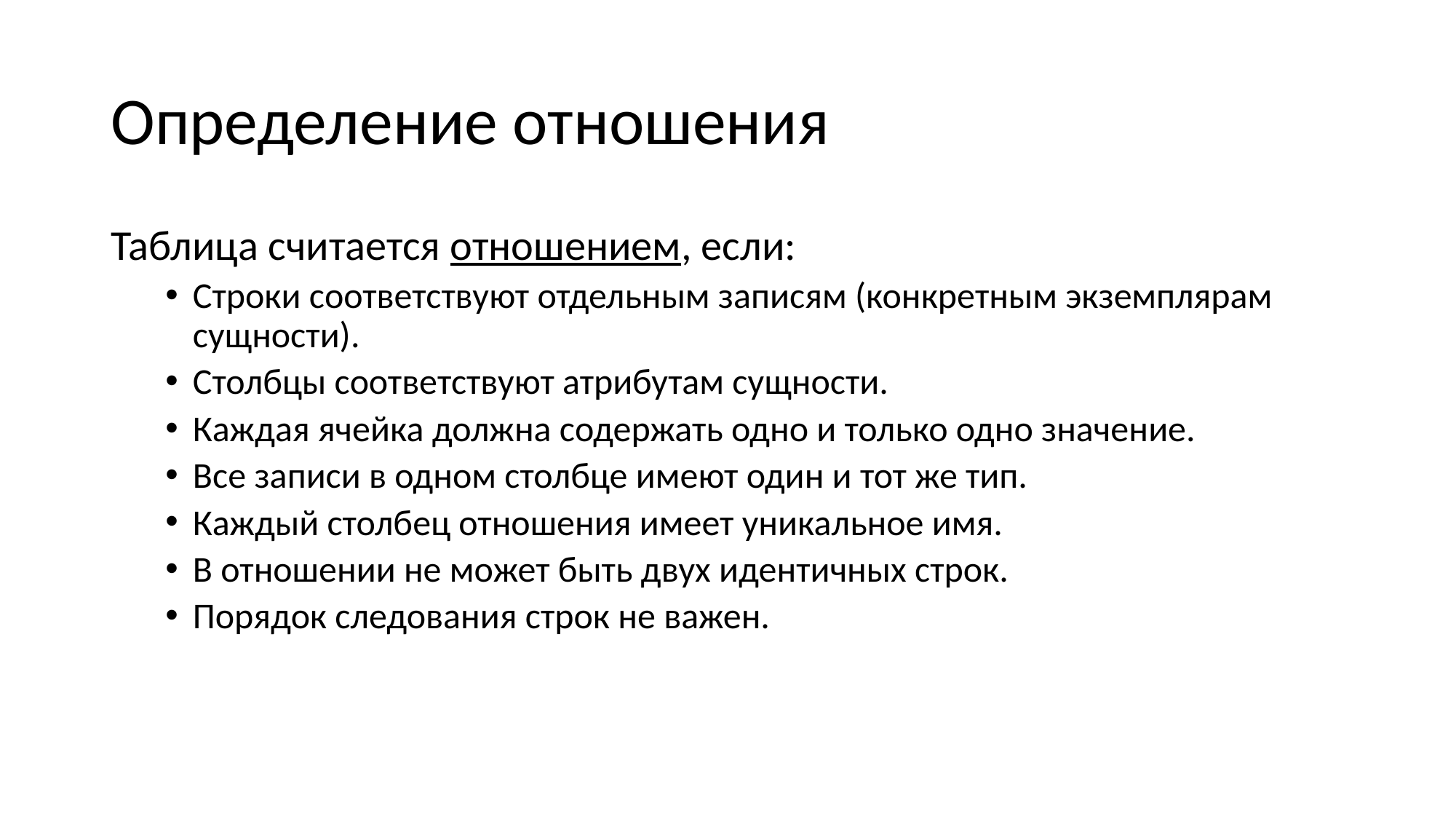

# Определение отношения
Таблица считается отношением, если:
Строки соответствуют отдельным записям (конкретным экземплярам сущности).
Столбцы соответствуют атрибутам сущности.
Каждая ячейка должна содержать одно и только одно значение.
Все записи в одном столбце имеют один и тот же тип.
Каждый столбец отношения имеет уникальное имя.
В отношении не может быть двух идентичных строк.
Порядок следования строк не важен.